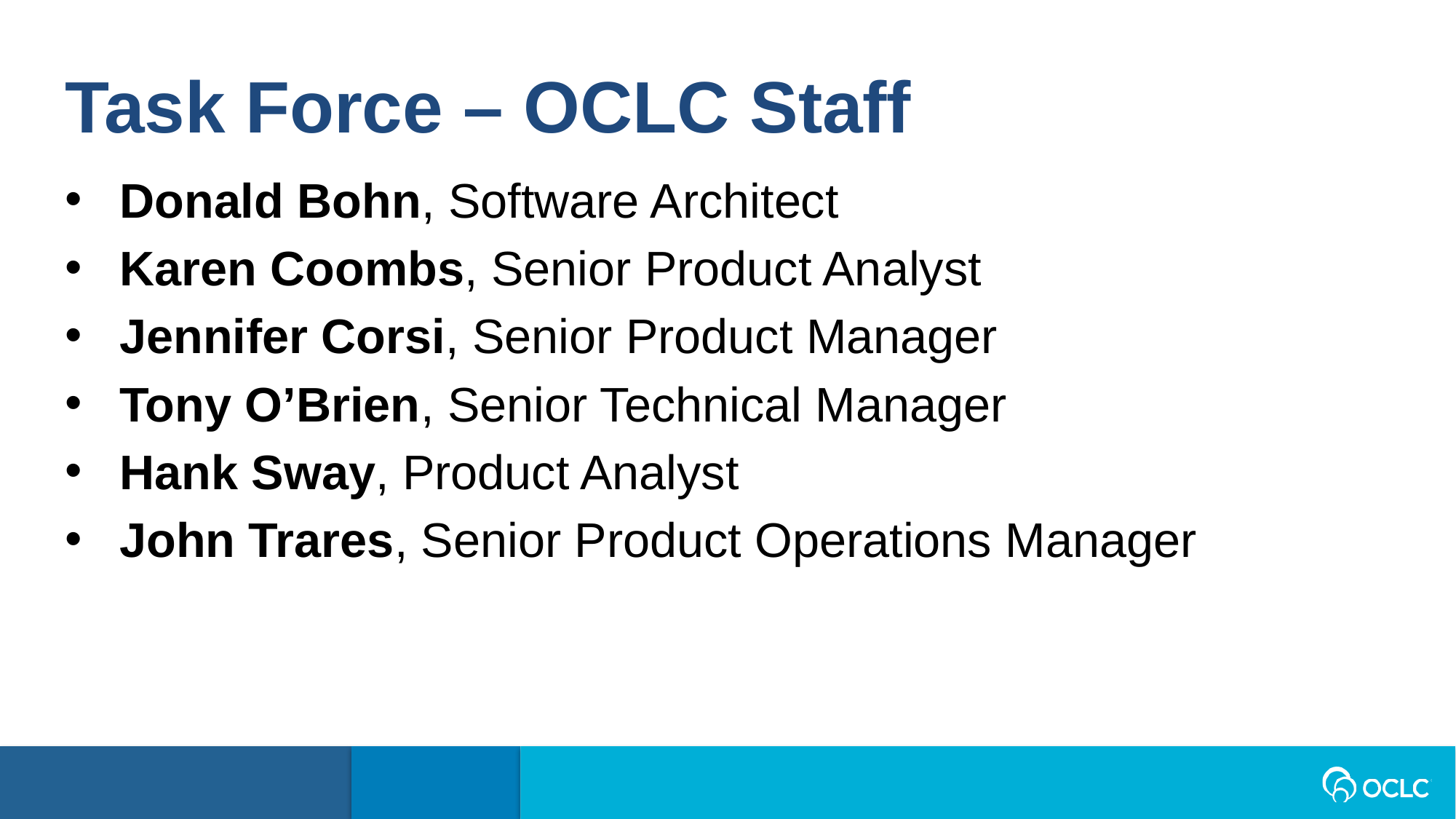

Task Force – OCLC Staff
Donald Bohn, Software Architect
Karen Coombs, Senior Product Analyst
Jennifer Corsi, Senior Product Manager
Tony O’Brien, Senior Technical Manager
Hank Sway, Product Analyst
John Trares, Senior Product Operations Manager